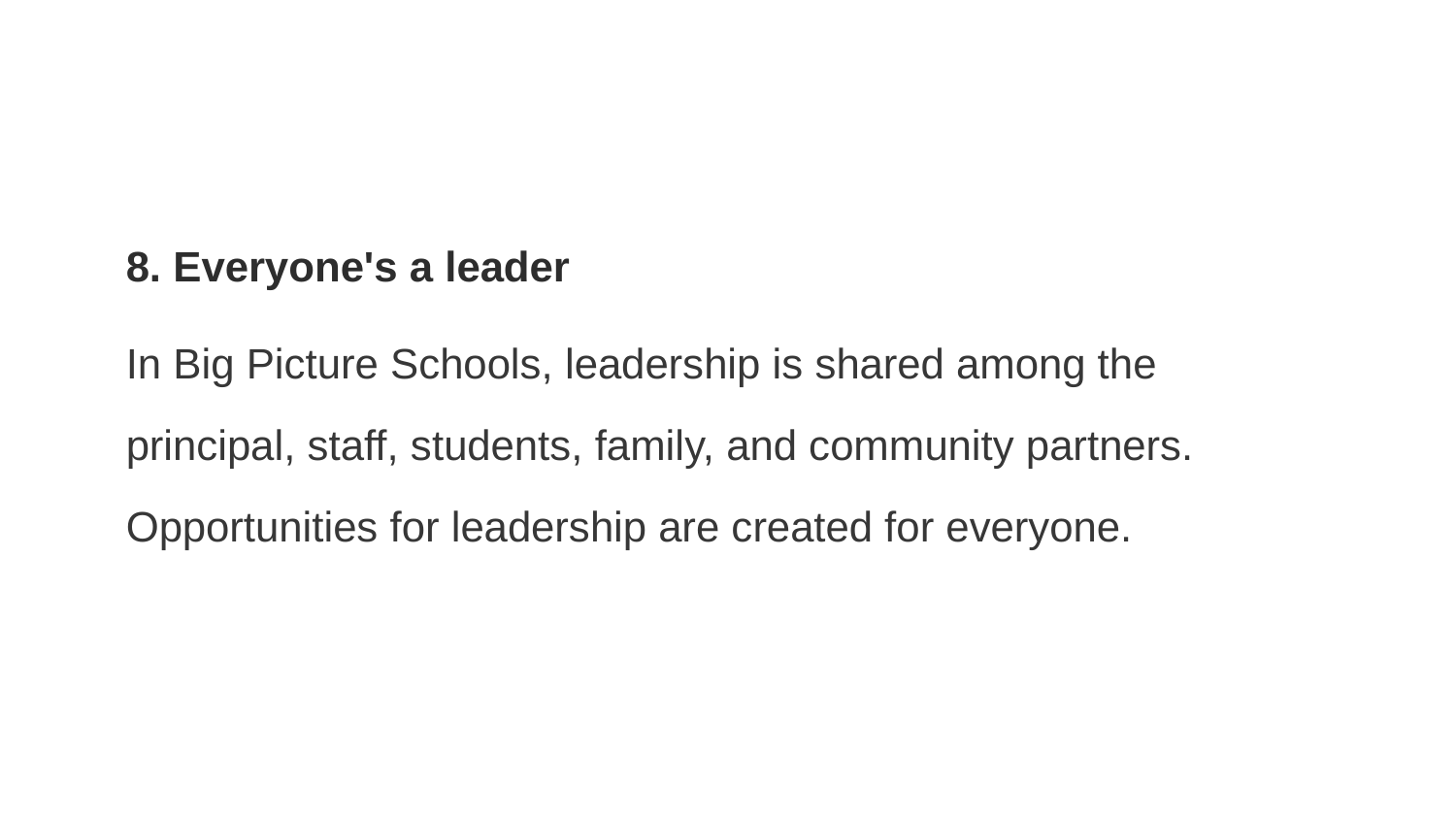

8. Everyone's a leader
In Big Picture Schools, leadership is shared among the principal, staff, students, family, and community partners. Opportunities for leadership are created for everyone.